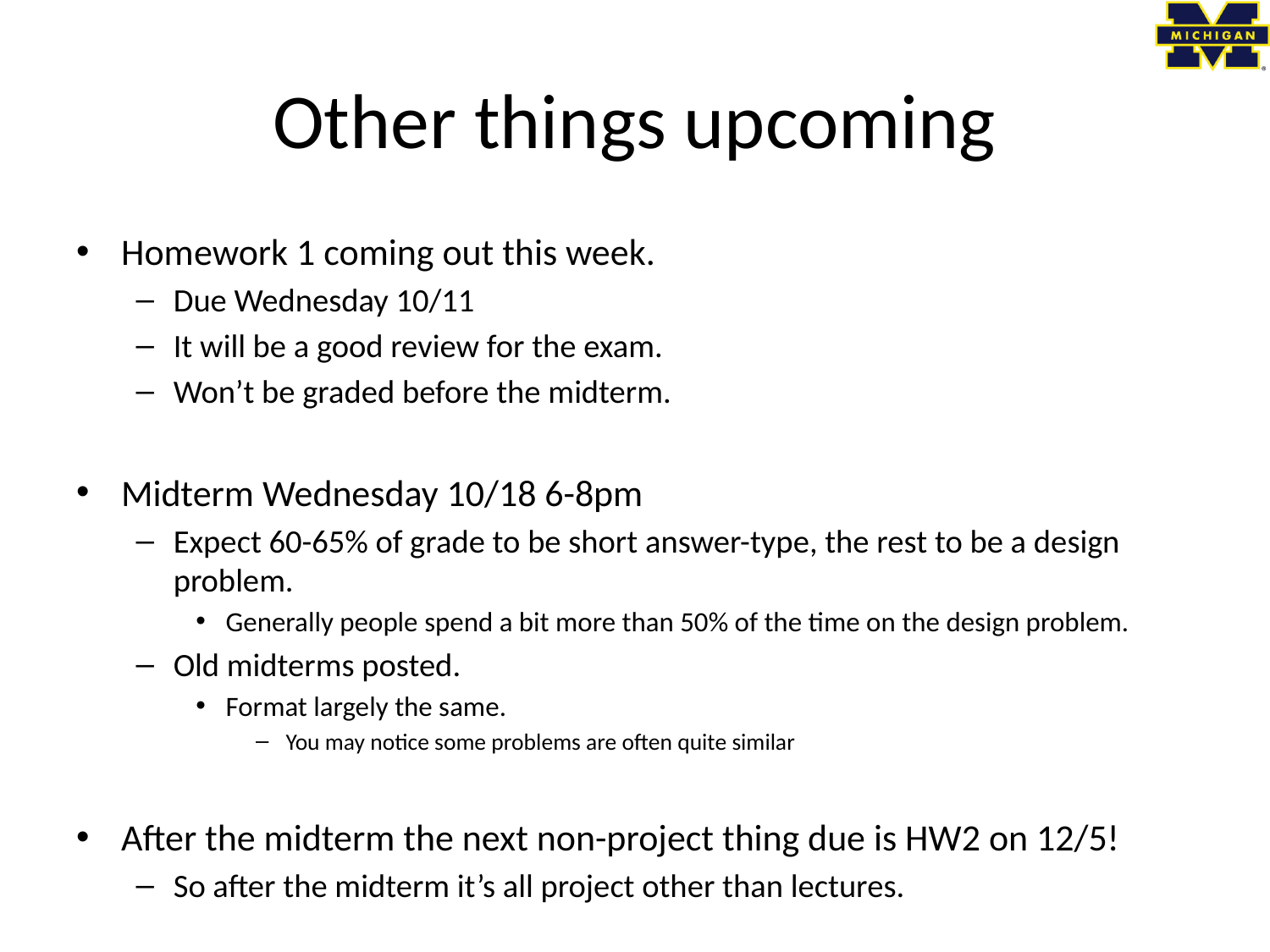

# Other things upcoming
Homework 1 coming out this week.
Due Wednesday 10/11
It will be a good review for the exam.
Won’t be graded before the midterm.

Midterm Wednesday 10/18 6-8pm
Expect 60-65% of grade to be short answer-type, the rest to be a design problem.
Generally people spend a bit more than 50% of the time on the design problem.
Old midterms posted.
Format largely the same.
You may notice some problems are often quite similar

After the midterm the next non-project thing due is HW2 on 12/5!
So after the midterm it’s all project other than lectures.